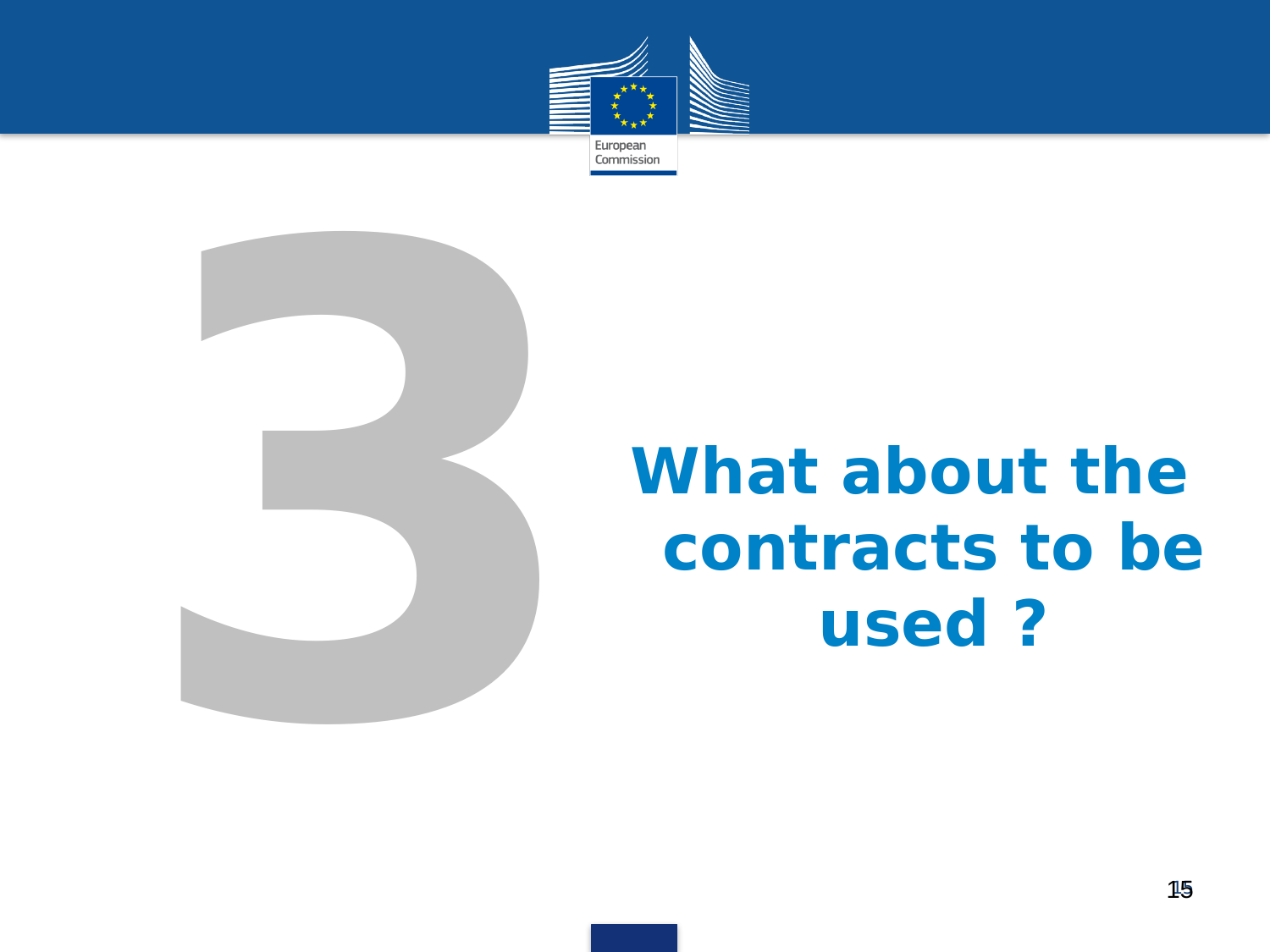

3

What about the contracts to be used ?
15
15